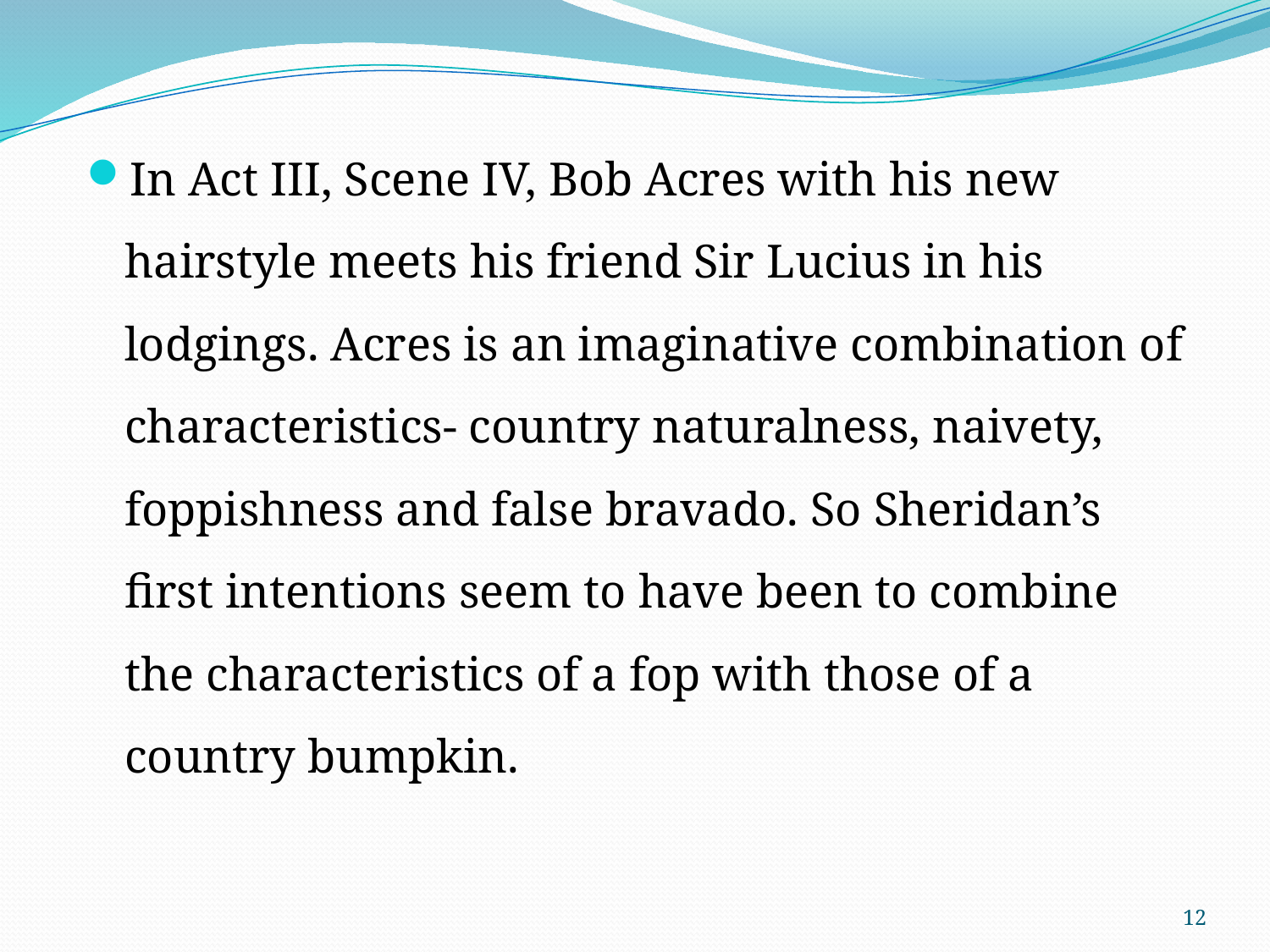

In Act III, Scene IV, Bob Acres with his new hairstyle meets his friend Sir Lucius in his lodgings. Acres is an imaginative combination of characteristics- country naturalness, naivety, foppishness and false bravado. So Sheridan’s first intentions seem to have been to combine the characteristics of a fop with those of a country bumpkin.
12